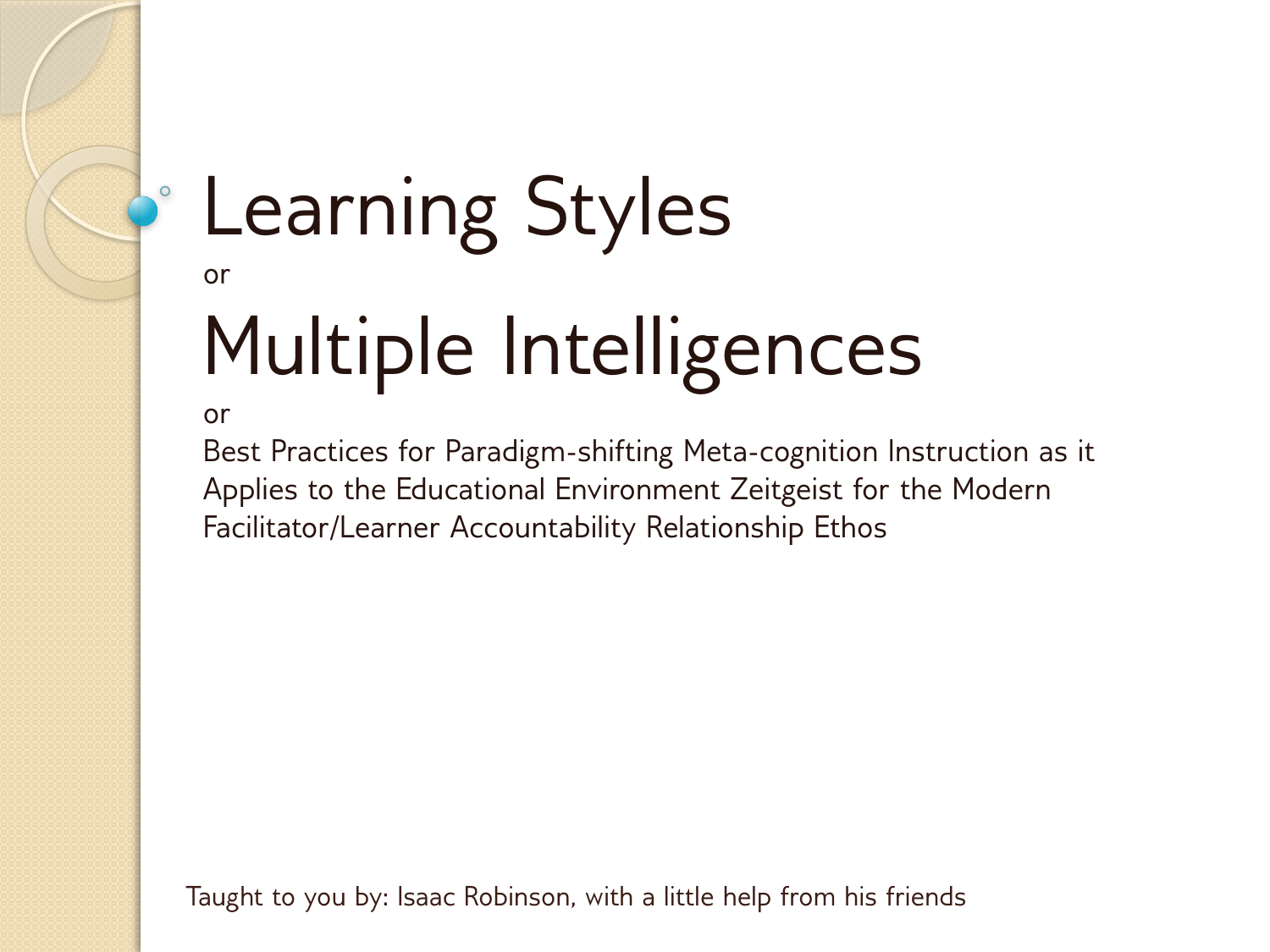

# Learning Styles or Multiple Intelligences or Best Practices for Paradigm-shifting Meta-cognition Instruction as it Applies to the Educational Environment Zeitgeist for the Modern Facilitator/Learner Accountability Relationship Ethos
Taught to you by: Isaac Robinson, with a little help from his friends